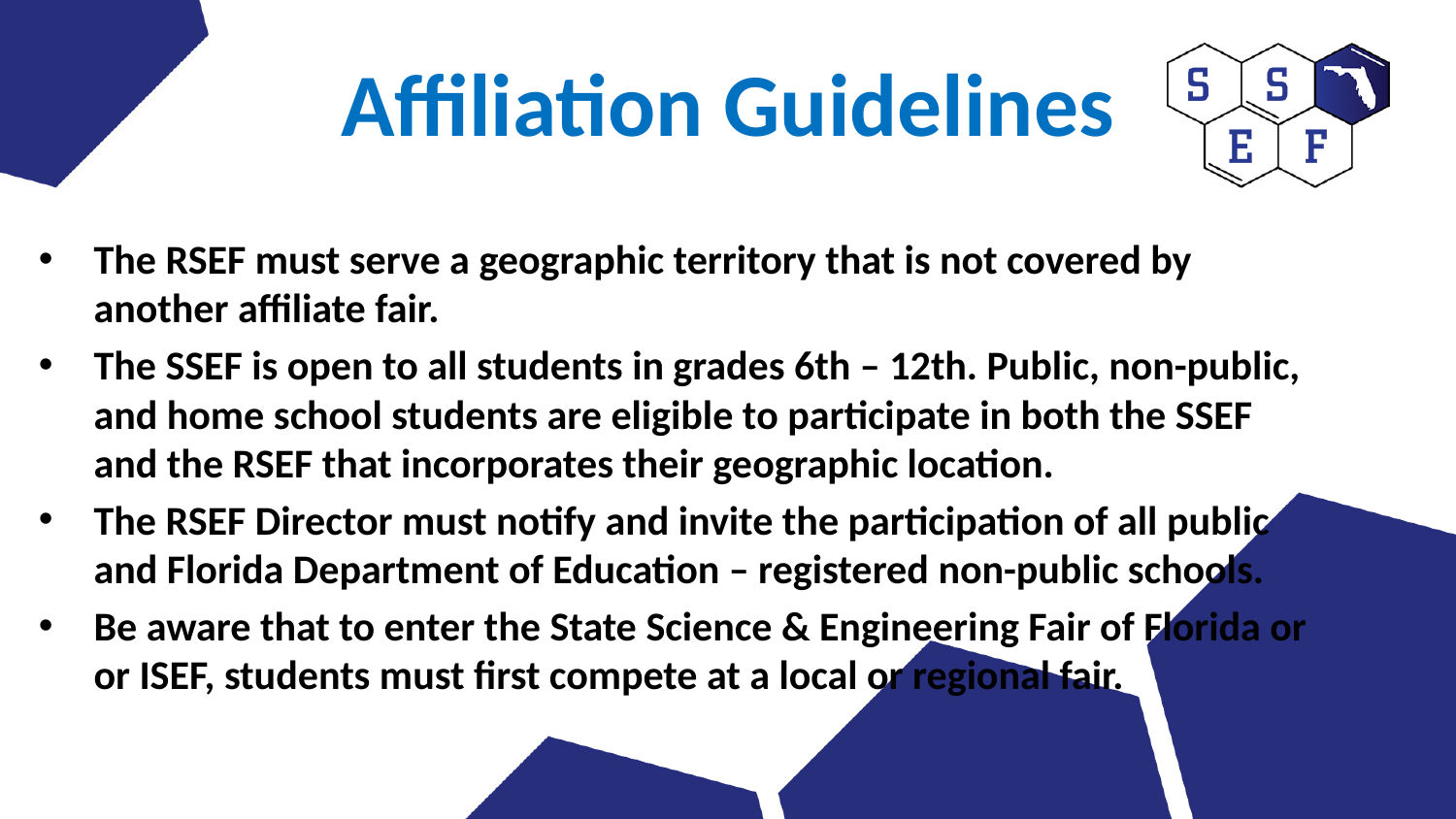

# Affiliation Guidelines

The RSEF must serve a geographic territory that is not covered by another affiliate fair.
The SSEF is open to all students in grades 6th – 12th. Public, non-public, and home school students are eligible to participate in both the SSEF and the RSEF that incorporates their geographic location.
The RSEF Director must notify and invite the participation of all public and Florida Department of Education – registered non-public schools.
Be aware that to enter the State Science & Engineering Fair of Florida or or ISEF, students must first compete at a local or regional fair.